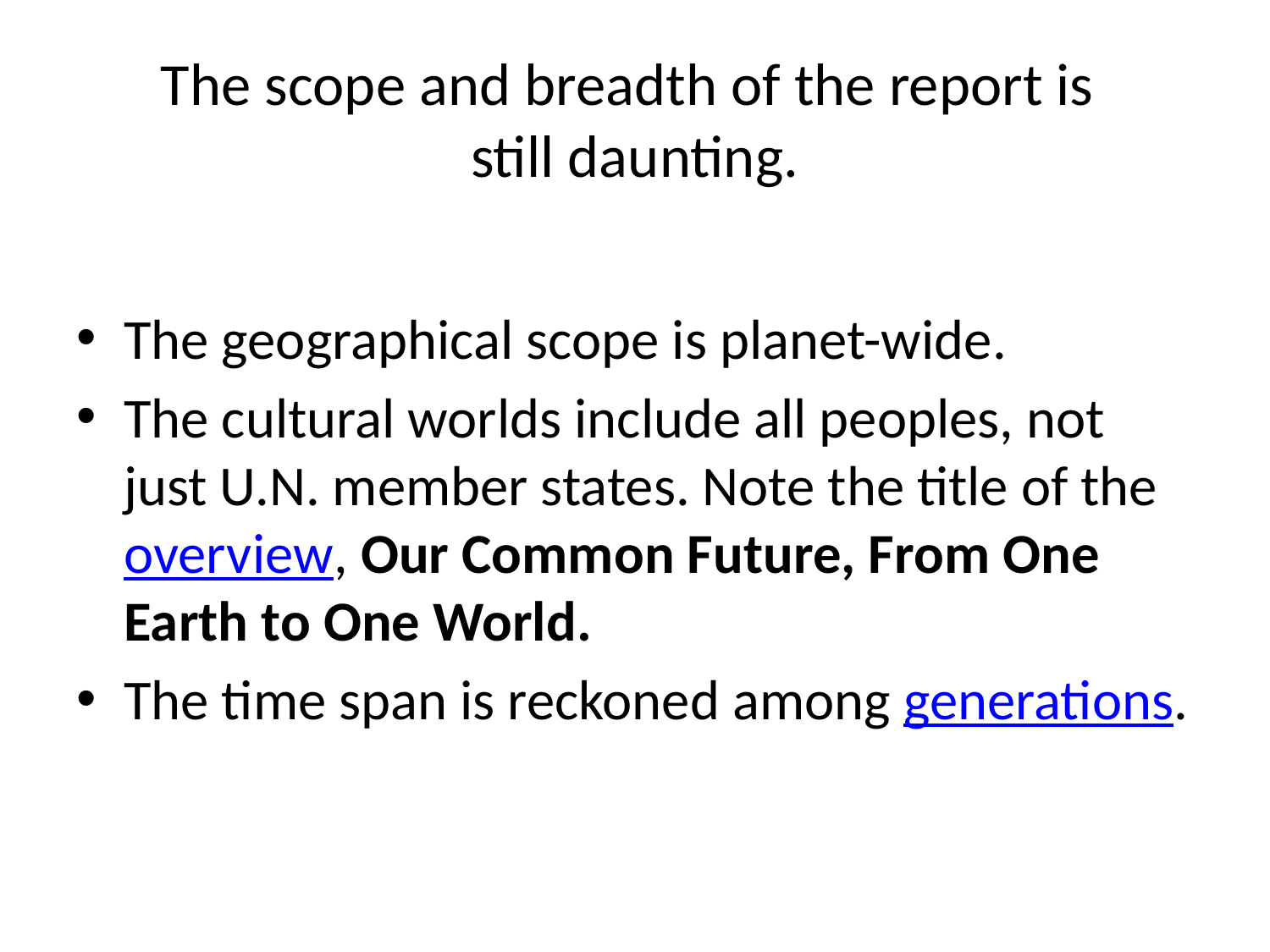

# The scope and breadth of the report is still daunting.
The geographical scope is planet-wide.
The cultural worlds include all peoples, not just U.N. member states. Note the title of the overview, Our Common Future, From One Earth to One World.
The time span is reckoned among generations.